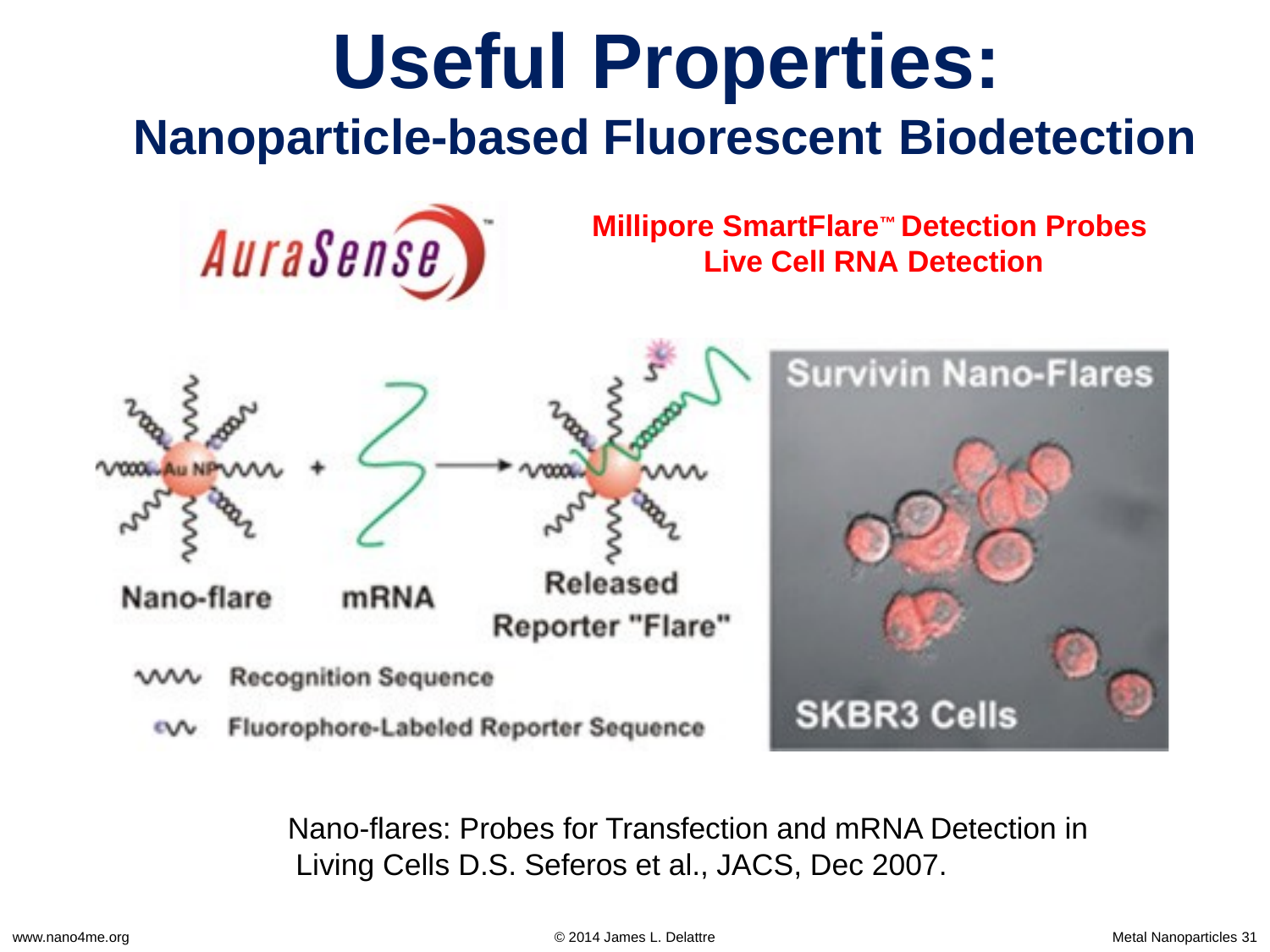

# Useful Properties:
Nanoparticle-based Fluorescent Biodetection
Millipore SmartFlare™ Detection Probes  Live Cell RNA Detection

Nano-flares: Probes for Transfection and mRNA Detection in  Living Cells D.S. Seferos et al., JACS, Dec 2007.